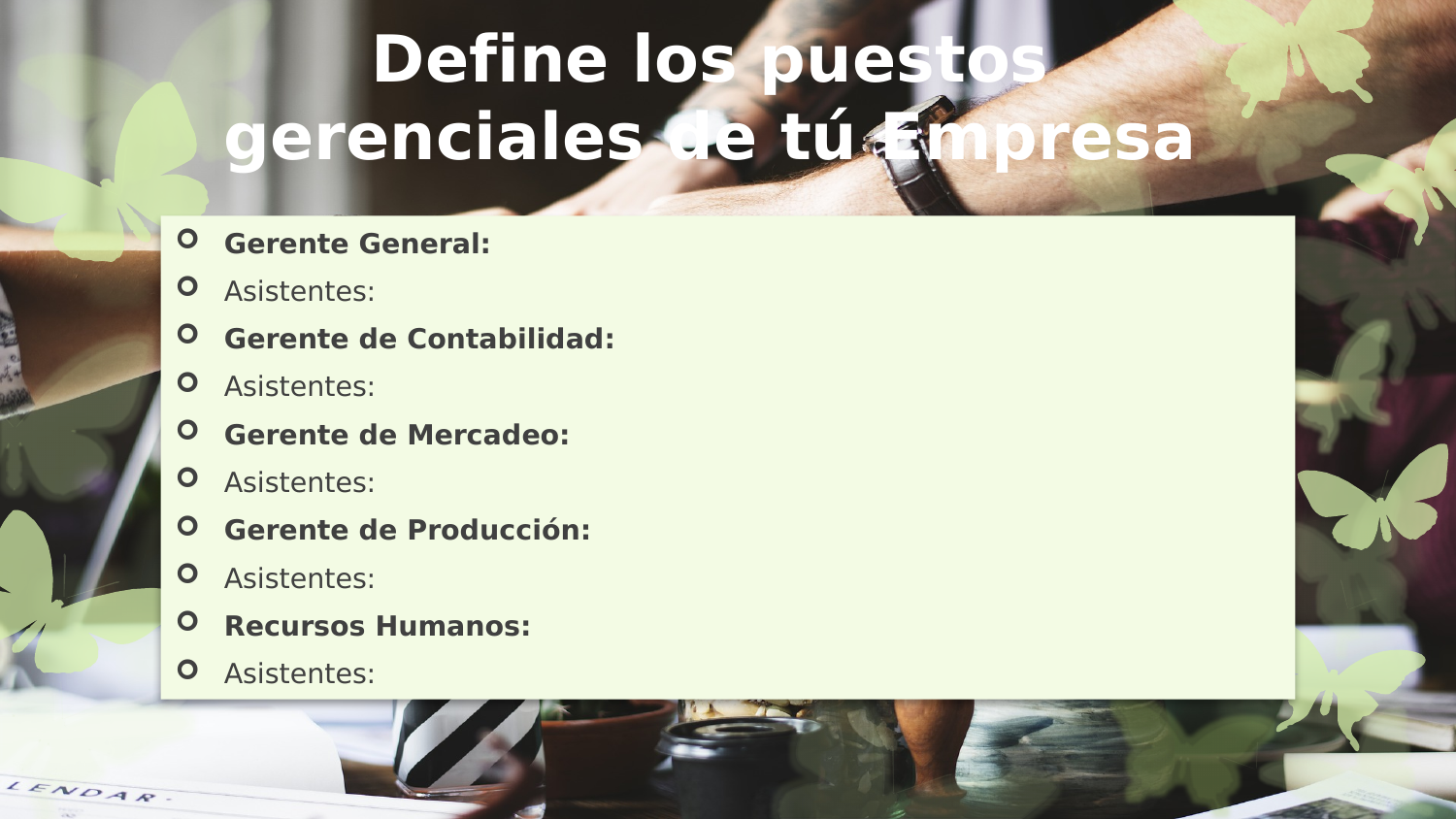

# Define los puestos gerenciales de tú Empresa
Gerente General:
Asistentes:
Gerente de Contabilidad:
Asistentes:
Gerente de Mercadeo:
Asistentes:
Gerente de Producción:
Asistentes:
Recursos Humanos:
Asistentes: